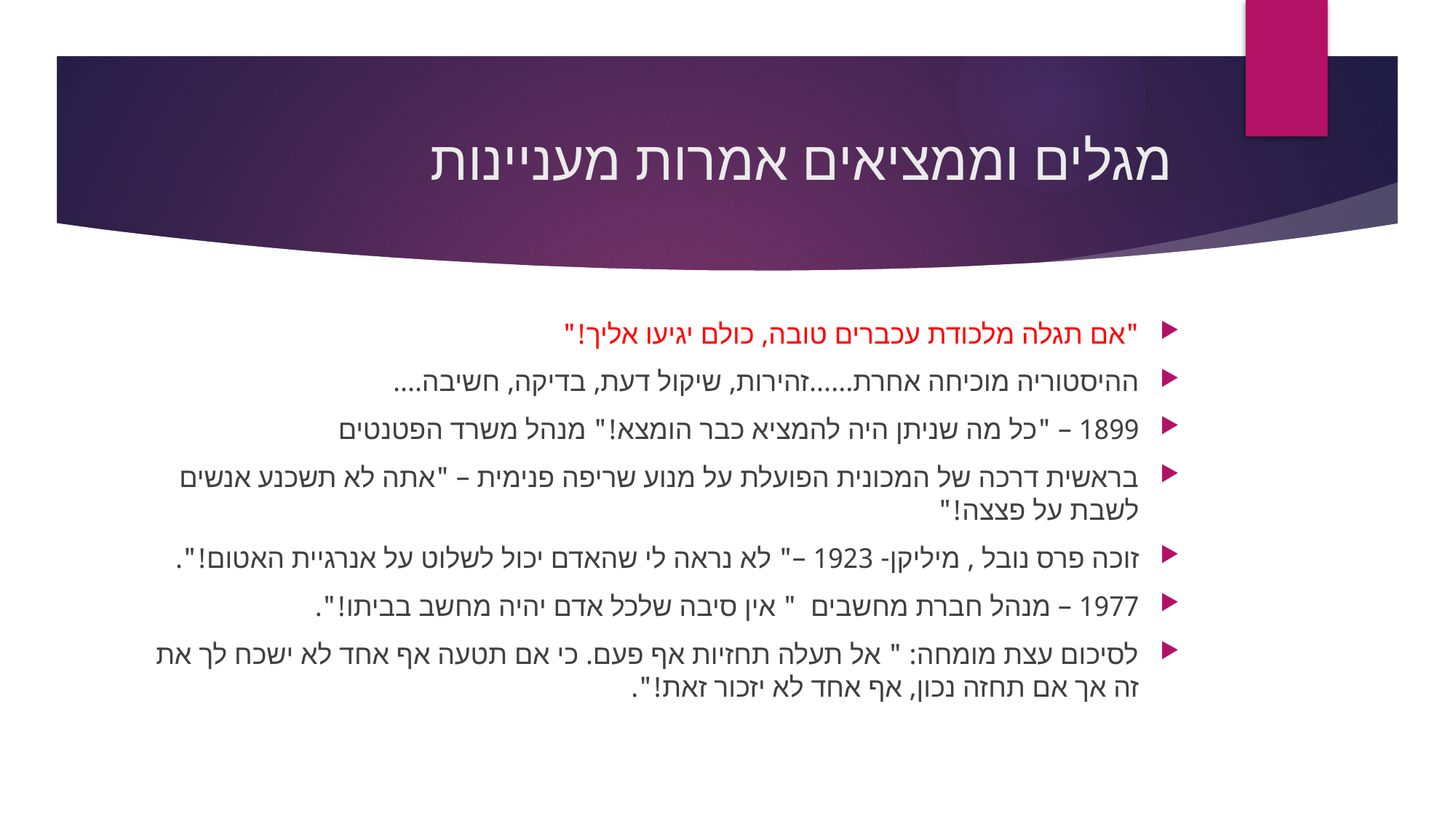

# מגלים וממציאים אמרות מעניינות
"אם תגלה מלכודת עכברים טובה, כולם יגיעו אליך!"
ההיסטוריה מוכיחה אחרת......זהירות, שיקול דעת, בדיקה, חשיבה....
1899 – "כל מה שניתן היה להמציא כבר הומצא!" מנהל משרד הפטנטים
בראשית דרכה של המכונית הפועלת על מנוע שריפה פנימית – "אתה לא תשכנע אנשים לשבת על פצצה!"
זוכה פרס נובל , מיליקן- 1923 –" לא נראה לי שהאדם יכול לשלוט על אנרגיית האטום!".
1977 – מנהל חברת מחשבים  " אין סיבה שלכל אדם יהיה מחשב בביתו!".
לסיכום עצת מומחה: " אל תעלה תחזיות אף פעם. כי אם תטעה אף אחד לא ישכח לך את זה אך אם תחזה נכון, אף אחד לא יזכור זאת!".